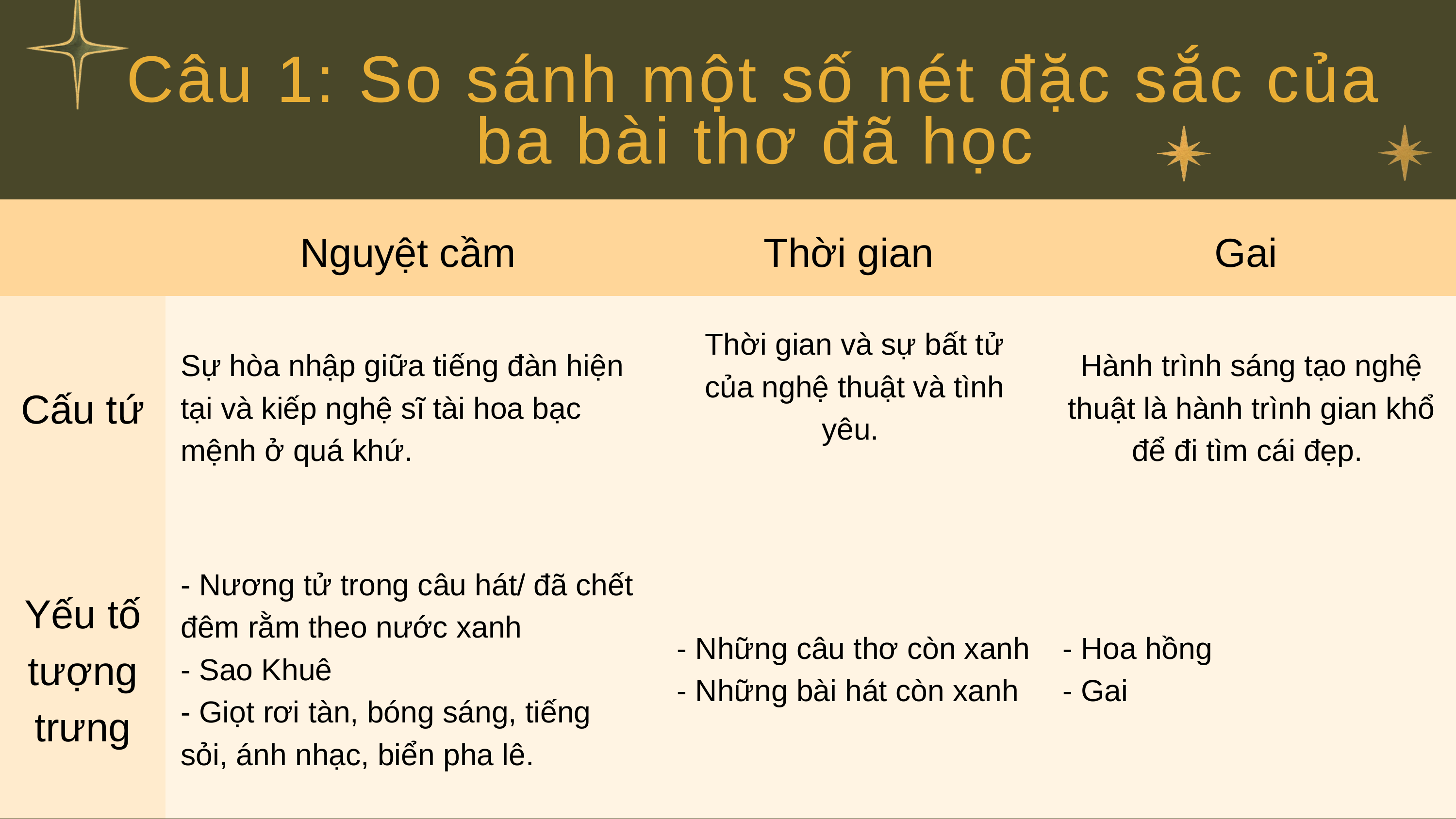

Câu 1: So sánh một số nét đặc sắc của ba bài thơ đã học

|  | Nguyệt cầm | Thời gian | Gai |
| --- | --- | --- | --- |
| Cấu tứ | Sự hòa nhập giữa tiếng đàn hiện tại và kiếp nghệ sĩ tài hoa bạc mệnh ở quá khứ. | Thời gian và sự bất tử của nghệ thuật và tình yêu. | Hành trình sáng tạo nghệ thuật là hành trình gian khổ để đi tìm cái đẹp. |
| Yếu tố tượng trưng | - Nương tử trong câu hát/ đã chết đêm rằm theo nước xanh - Sao Khuê - Giọt rơi tàn, bóng sáng, tiếng sỏi, ánh nhạc, biển pha lê. | - Những câu thơ còn xanh - Những bài hát còn xanh | - Hoa hồng - Gai |